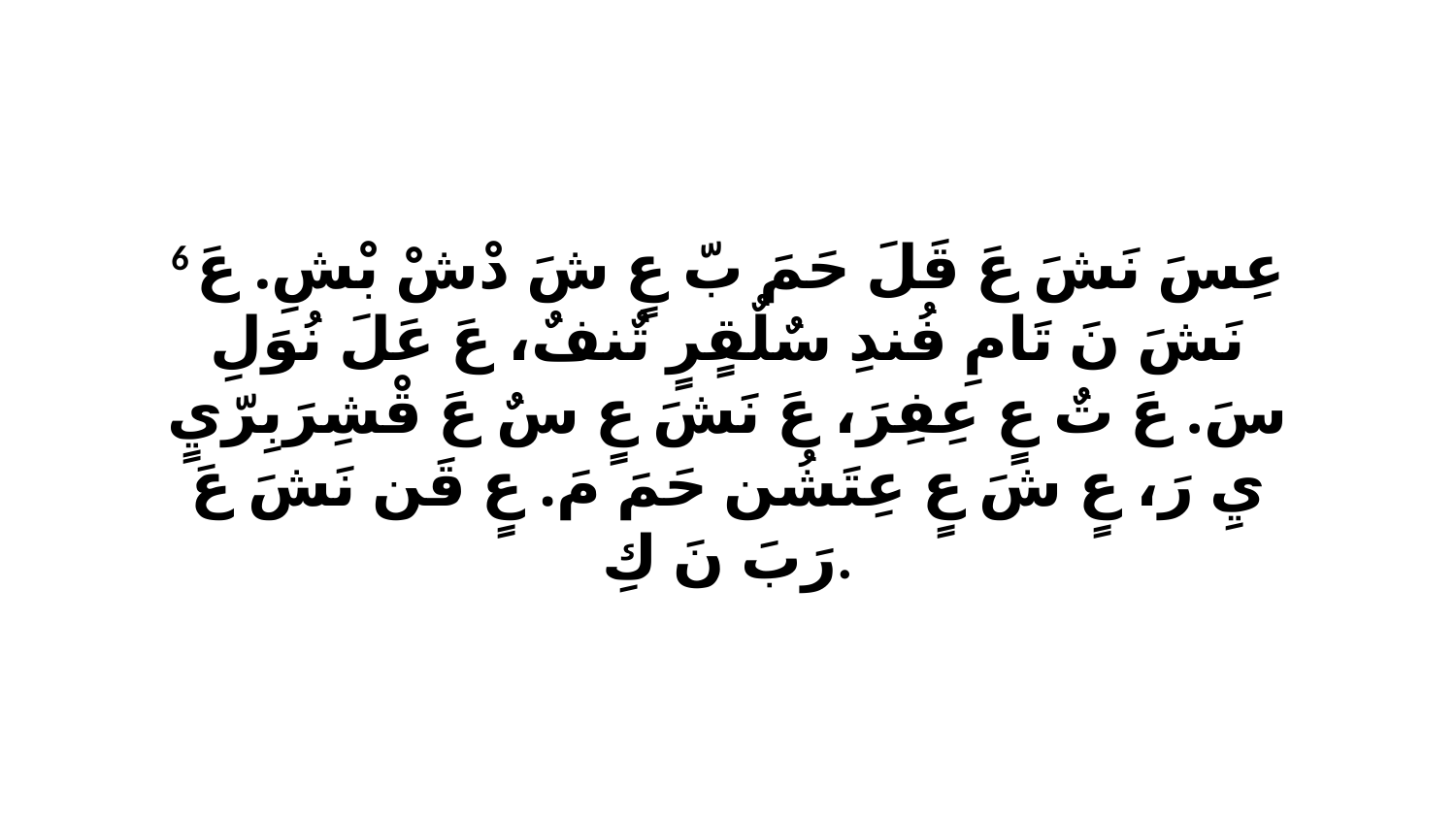

6 عِسَ نَشَ عَ قَلَ حَمَ بّ عٍ شَ دْشْ بْشِ. عَ نَشَ نَ تَامِ فُندِ سٌلٌقٍرٍ تٌنفٌ، عَ عَلَ نُوَلِ سَ. عَ تٌ عٍ عِفِرَ، عَ نَشَ عٍ سٌ عَ قْشِرَبِرّيٍ يِ رَ، عٍ شَ عٍ عِتَشُن حَمَ مَ. عٍ قَن نَشَ عَ رَبَ نَ كِ.